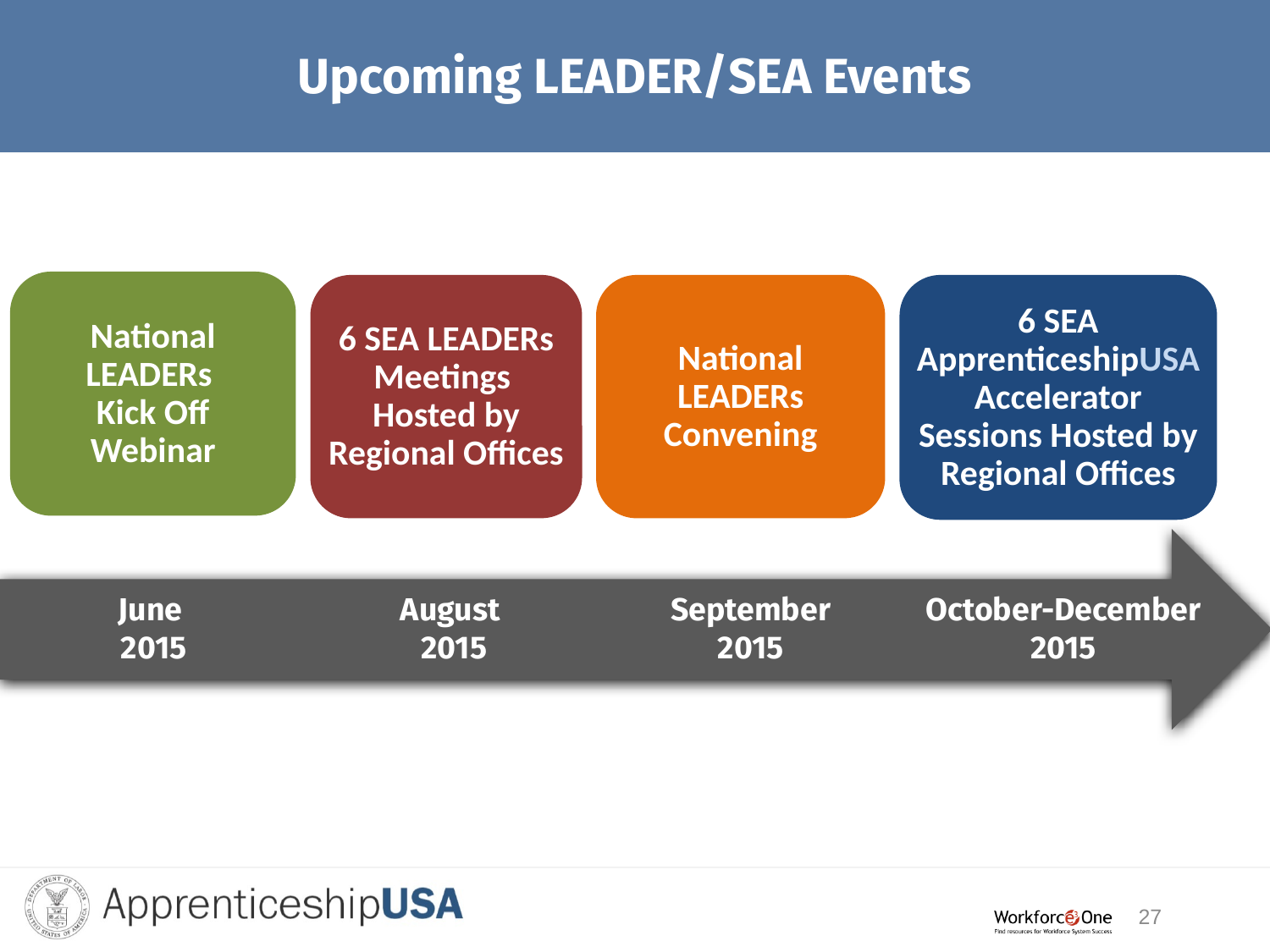

# Upcoming LEADER/SEA Events
2015
National LEADERs
Kick Off
Webinar
6 SEA LEADERs Meetings  Hosted by Regional Offices
National LEADERs Convening
6 SEA ApprenticeshipUSA Accelerator Sessions Hosted by Regional Offices

| June 2015 | August 2015 | September 2015 | October-December 2015 |
| --- | --- | --- | --- |
27